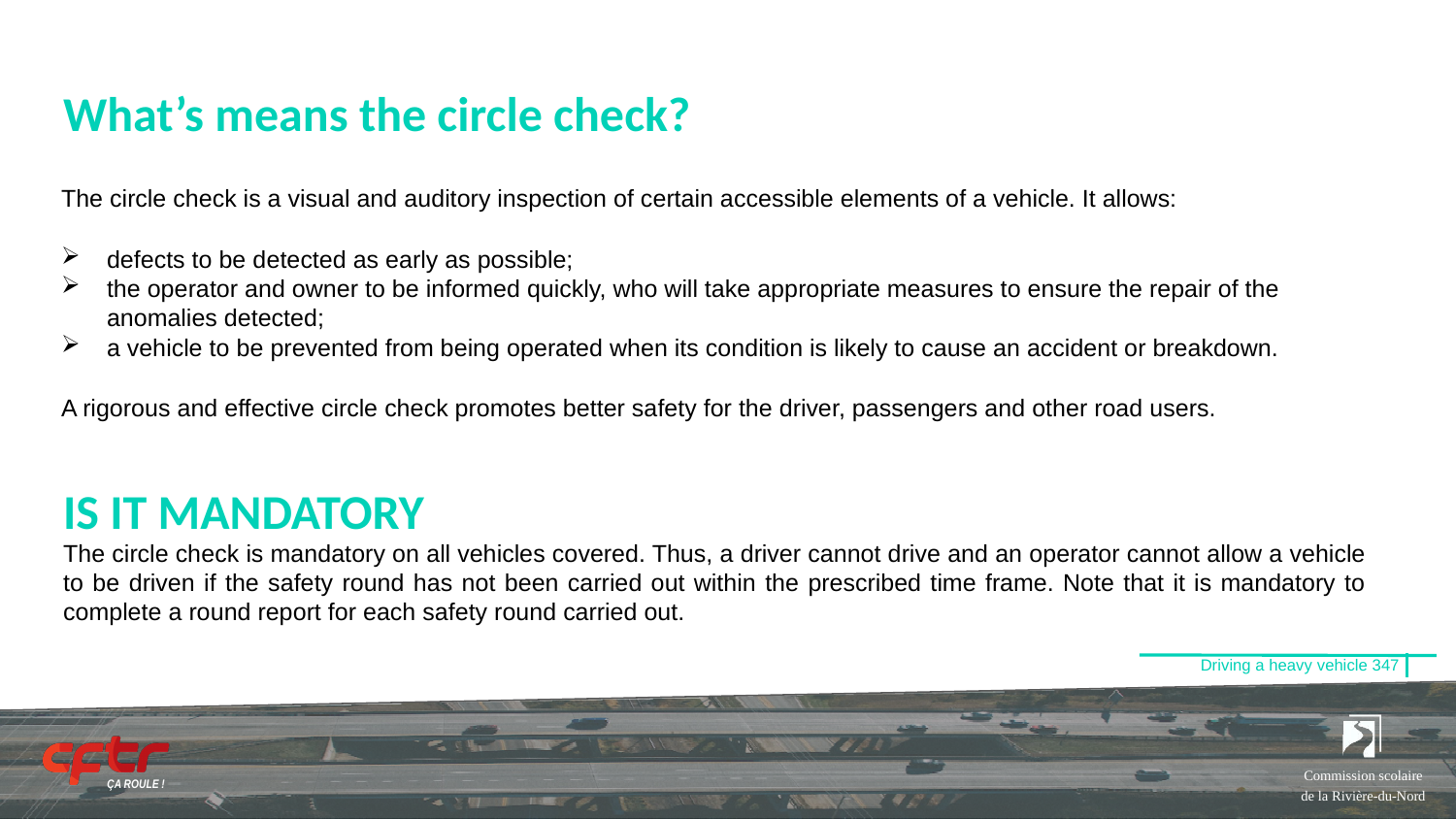

# What’s means the circle check?
The circle check is a visual and auditory inspection of certain accessible elements of a vehicle. It allows:

defects to be detected as early as possible;
the operator and owner to be informed quickly, who will take appropriate measures to ensure the repair of the anomalies detected;
a vehicle to be prevented from being operated when its condition is likely to cause an accident or breakdown.

A rigorous and effective circle check promotes better safety for the driver, passengers and other road users.

IS IT MANDATORY
The circle check is mandatory on all vehicles covered. Thus, a driver cannot drive and an operator cannot allow a vehicle to be driven if the safety round has not been carried out within the prescribed time frame. Note that it is mandatory to complete a round report for each safety round carried out.
Driving a heavy vehicle 347

Commission scolaire  de la Rivière-du-Nord
ÇA ROULE !